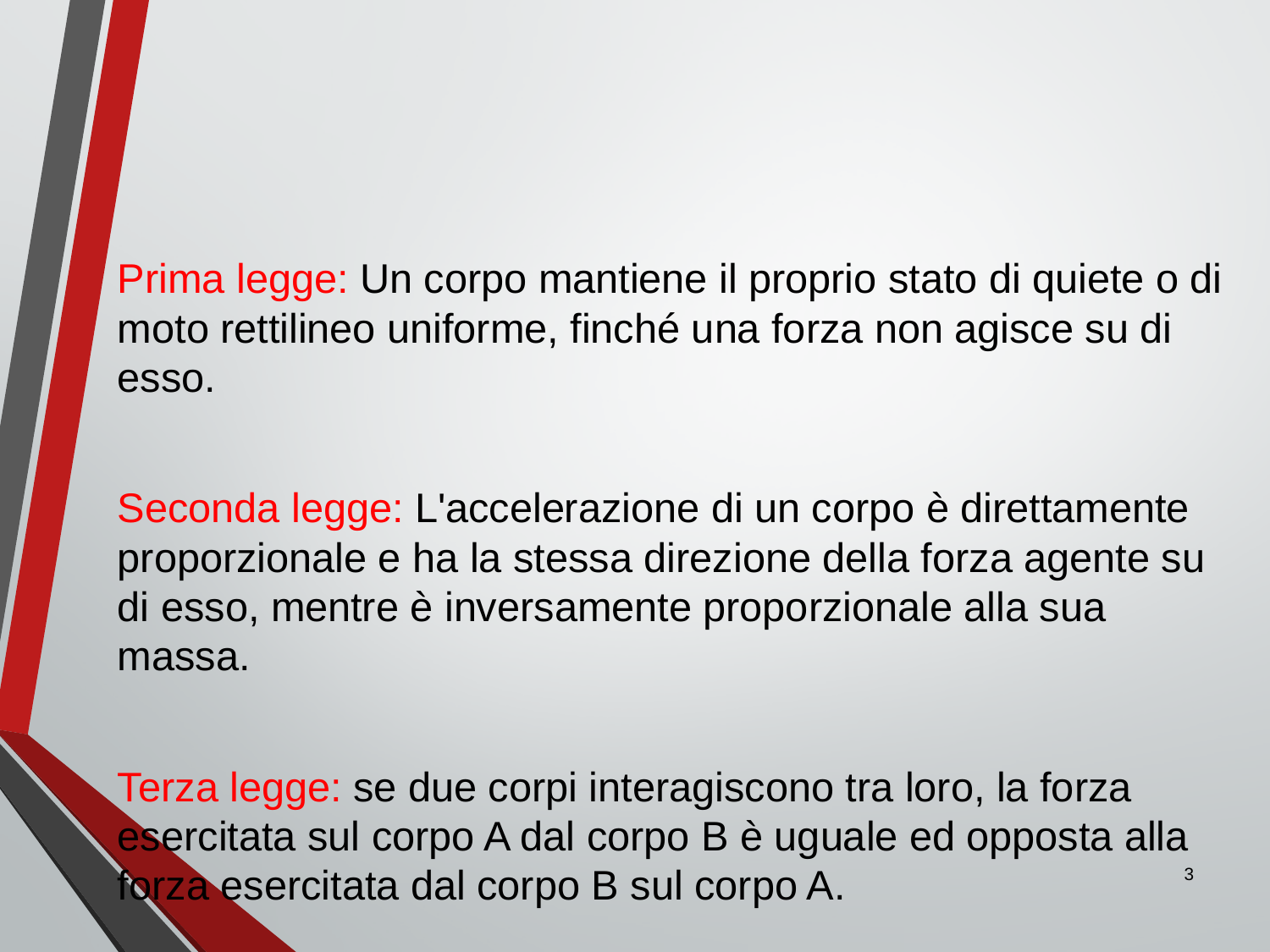

Prima legge: Un corpo mantiene il proprio stato di quiete o di moto rettilineo uniforme, finché una forza non agisce su di esso.

Seconda legge: L'accelerazione di un corpo è direttamente proporzionale e ha la stessa direzione della forza agente su di esso, mentre è inversamente proporzionale alla sua massa.

Terza legge: se due corpi interagiscono tra loro, la forza esercitata sul corpo A dal corpo B è uguale ed opposta alla forza esercitata dal corpo B sul corpo A.

3